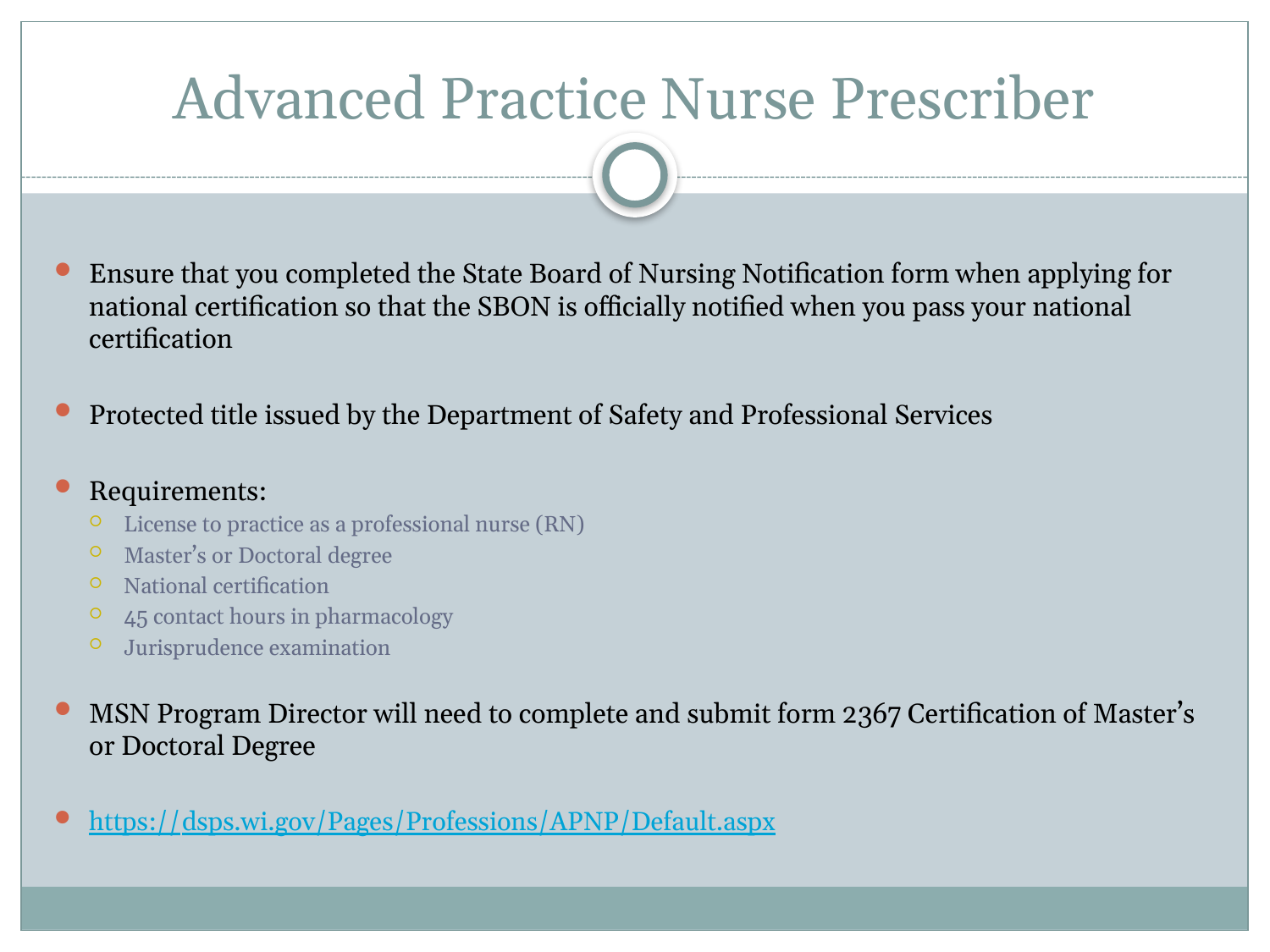

# Advanced Practice Nurse Prescriber

Ensure that you completed the State Board of Nursing Notification form when applying for national certification so that the SBON is officially notified when you pass your national certification

Protected title issued by the Department of Safety and Professional Services

Requirements:
License to practice as a professional nurse (RN)
Master’s or Doctoral degree
National certification
45 contact hours in pharmacology
Jurisprudence examination

MSN Program Director will need to complete and submit form 2367 Certification of Master’s or Doctoral Degree

https://dsps.wi.gov/Pages/Professions/APNP/Default.aspx